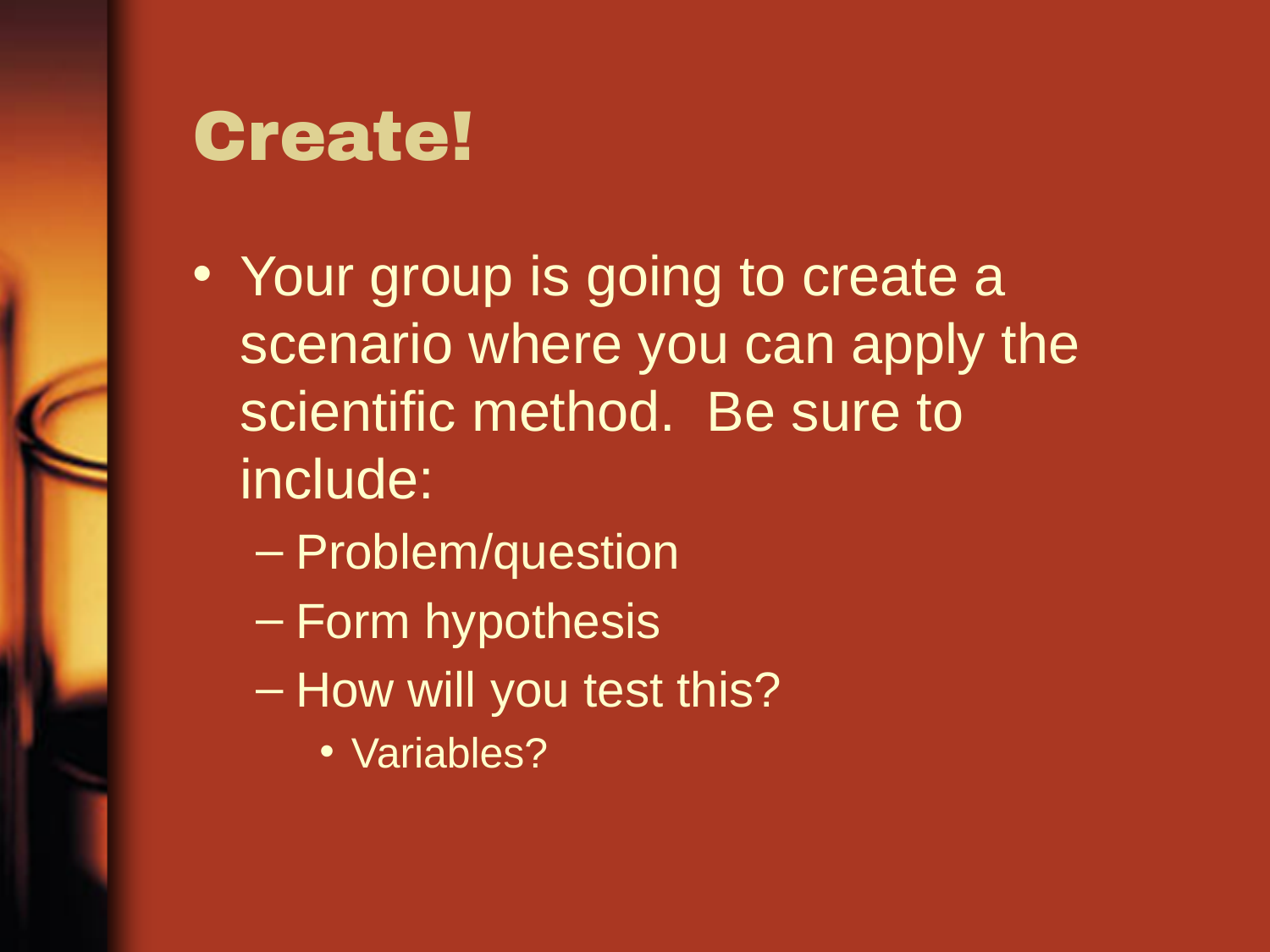

# Create!
Your group is going to create a scenario where you can apply the scientific method.  Be sure to include:
Problem/question
Form hypothesis
How will you test this?
Variables?